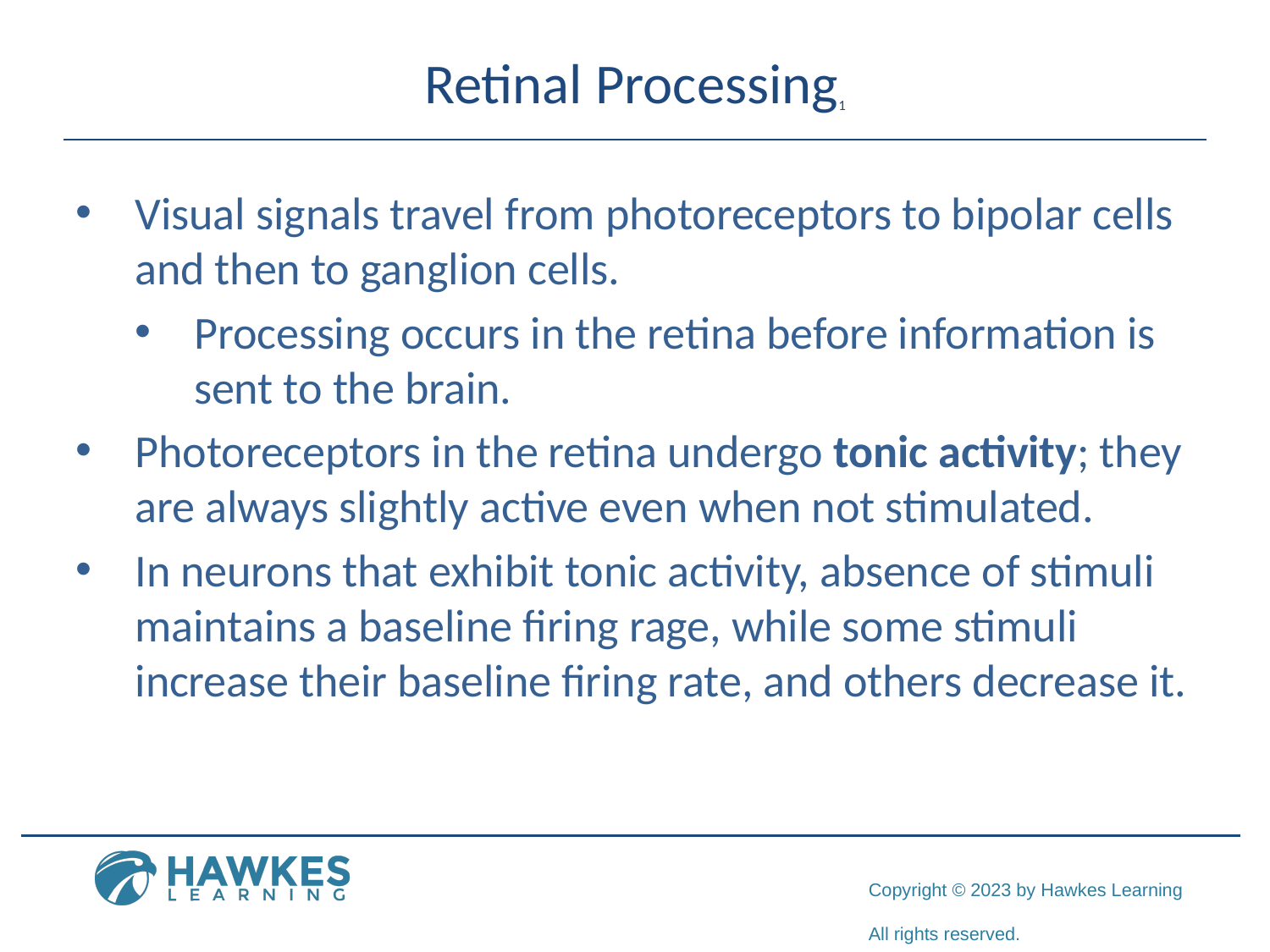

# Retinal Processing1
Visual signals travel from photoreceptors to bipolar cells and then to ganglion cells.
Processing occurs in the retina before information is sent to the brain.
Photoreceptors in the retina undergo tonic activity; they are always slightly active even when not stimulated.
In neurons that exhibit tonic activity, absence of stimuli maintains a baseline firing rage, while some stimuli increase their baseline firing rate, and others decrease it.